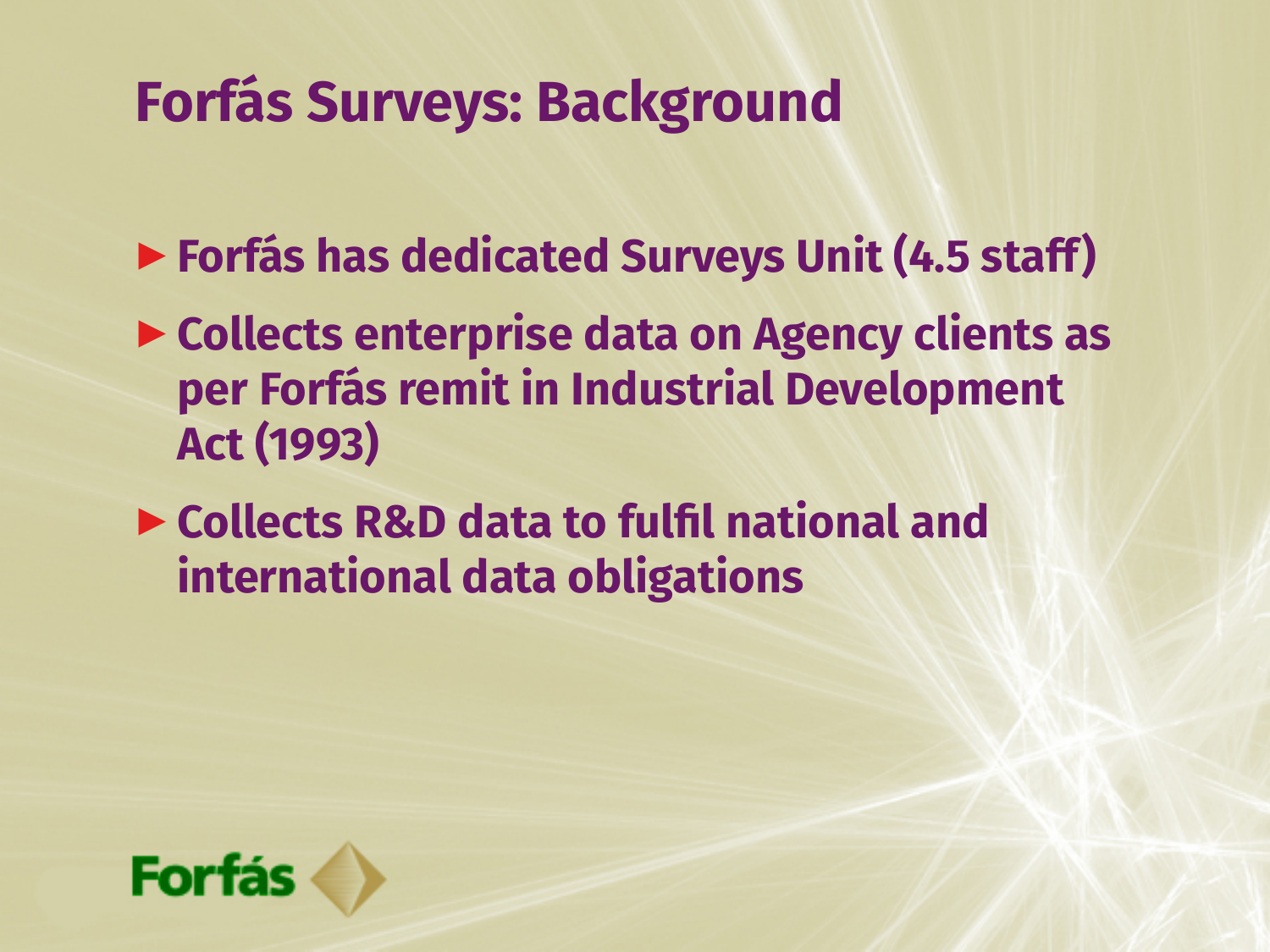

# Forfás Surveys: Background
Forfás has dedicated Surveys Unit (4.5 staff)
Collects enterprise data on Agency clients as per Forfás remit in Industrial Development Act (1993)
Collects R&D data to fulfil national and international data obligations